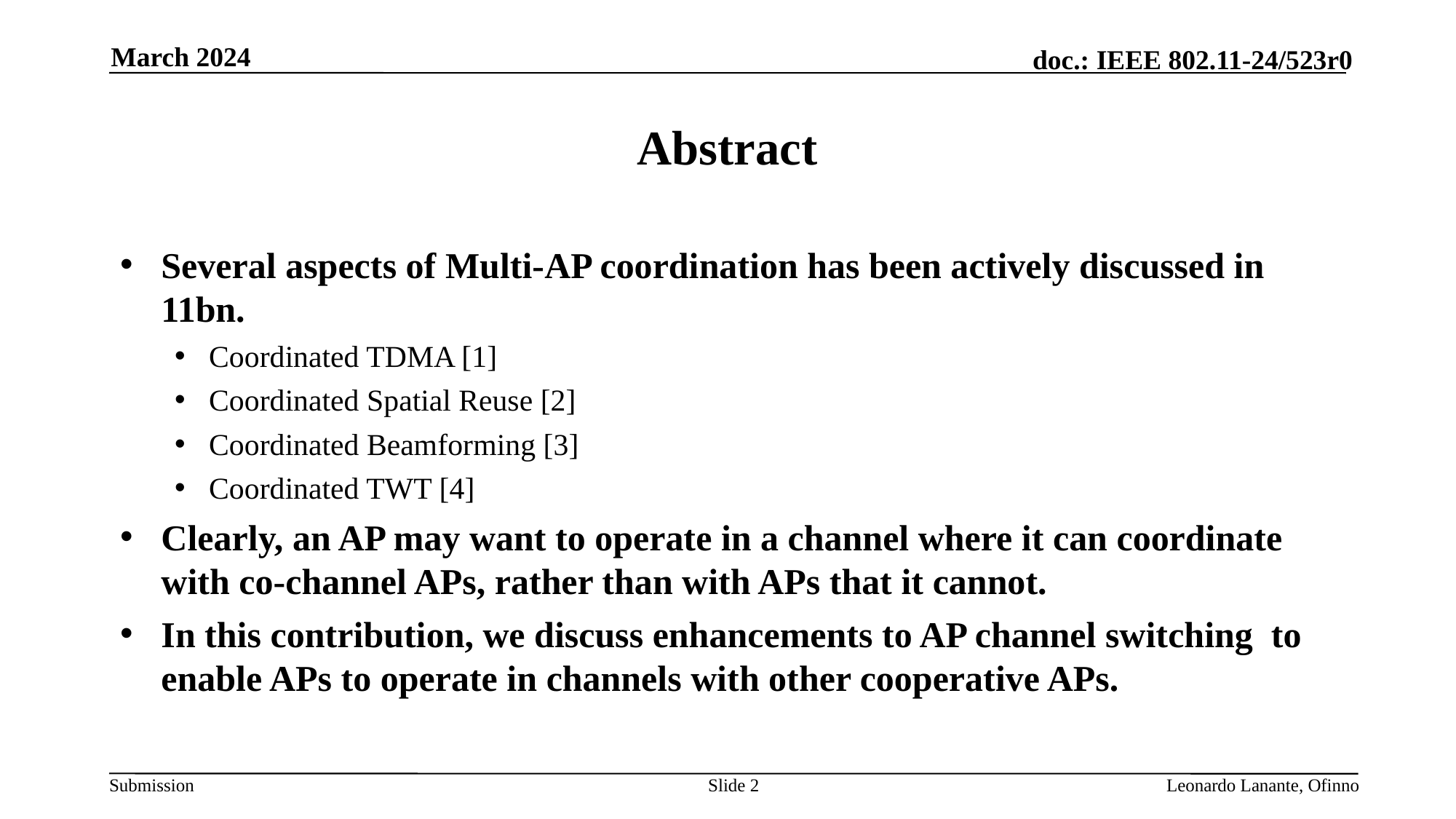

March 2024
# Abstract
Several aspects of Multi-AP coordination has been actively discussed in 11bn.
Coordinated TDMA [1]
Coordinated Spatial Reuse [2]
Coordinated Beamforming [3]
Coordinated TWT [4]
Clearly, an AP may want to operate in a channel where it can coordinate with co-channel APs, rather than with APs that it cannot.
In this contribution, we discuss enhancements to AP channel switching  to enable APs to operate in channels with other cooperative APs.
Slide 2
Leonardo Lanante, Ofinno